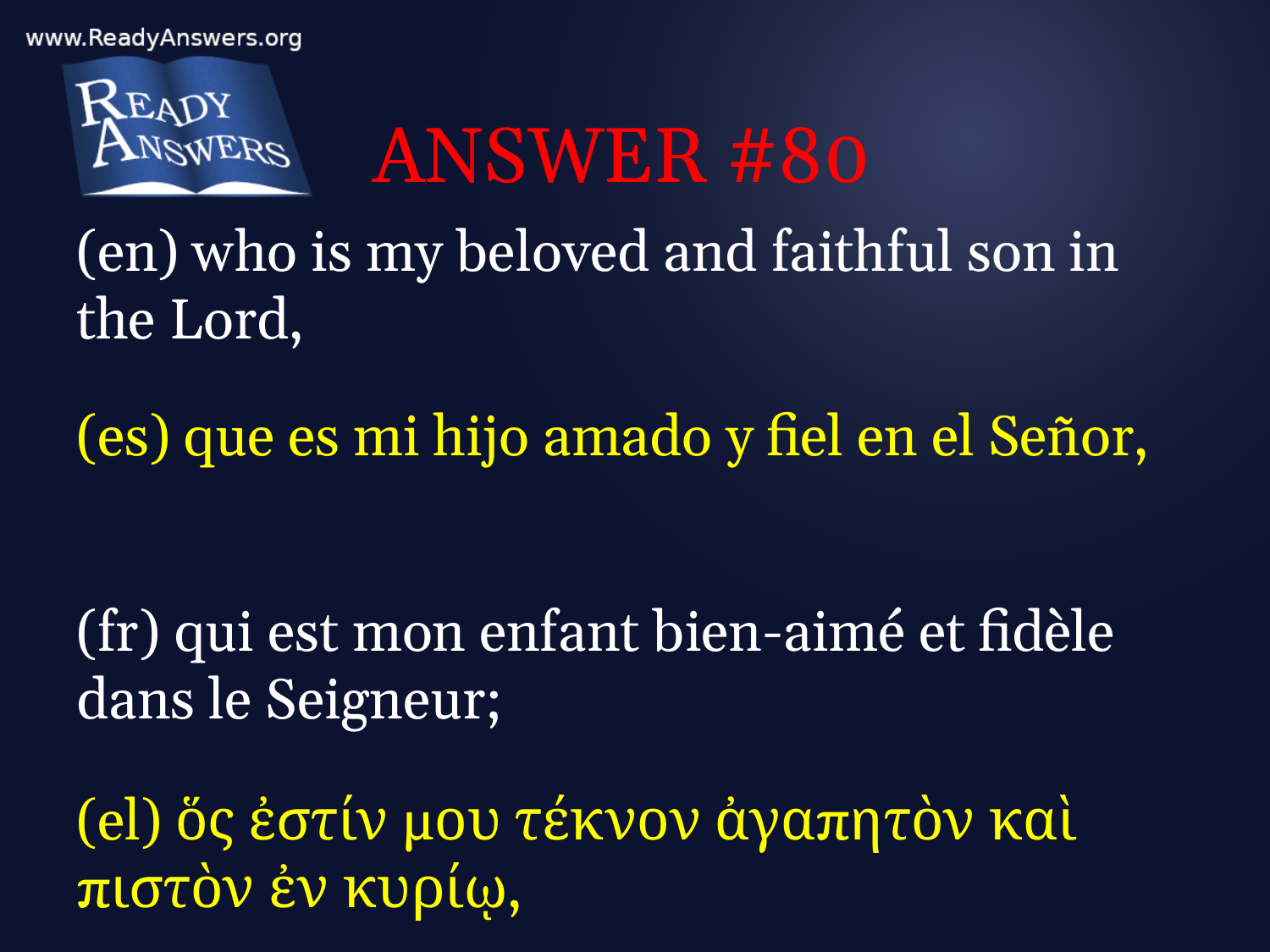

# ANSWER #80
(en) who is my beloved and faithful son in the Lord,
(es) que es mi hijo amado y fiel en el Señor,
(fr) qui est mon enfant bien-aimé et fidèle dans le Seigneur;
(el) ὅς ἐστίν μου τέκνον ἀγαπητὸν καὶ πιστὸν ἐν κυρίῳ,